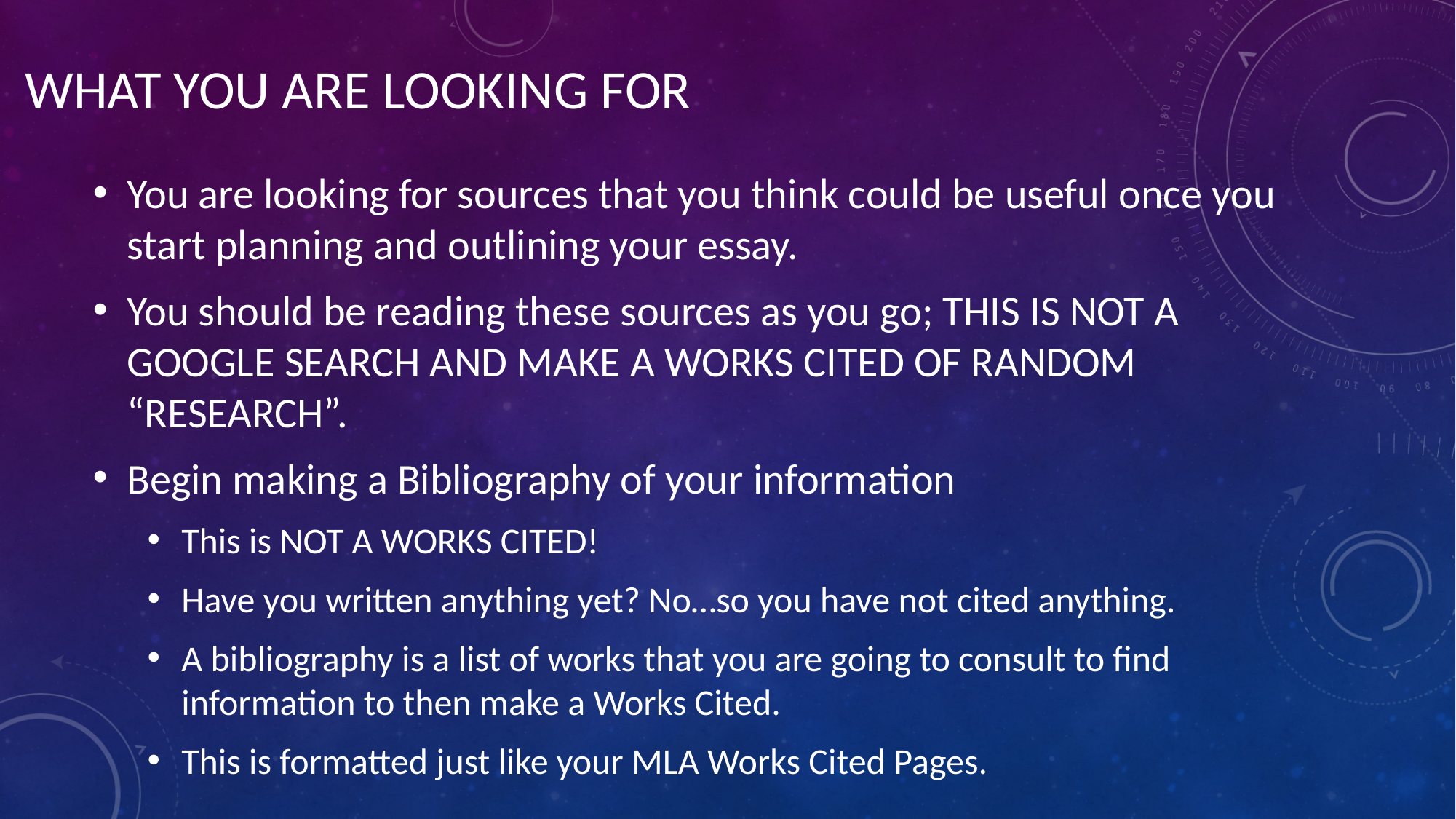

# What you are looking for
You are looking for sources that you think could be useful once you start planning and outlining your essay.
You should be reading these sources as you go; THIS IS NOT A GOOGLE SEARCH AND MAKE A WORKS CITED OF RANDOM “RESEARCH”.
Begin making a Bibliography of your information
This is NOT A WORKS CITED!
Have you written anything yet? No…so you have not cited anything.
A bibliography is a list of works that you are going to consult to find information to then make a Works Cited.
This is formatted just like your MLA Works Cited Pages.